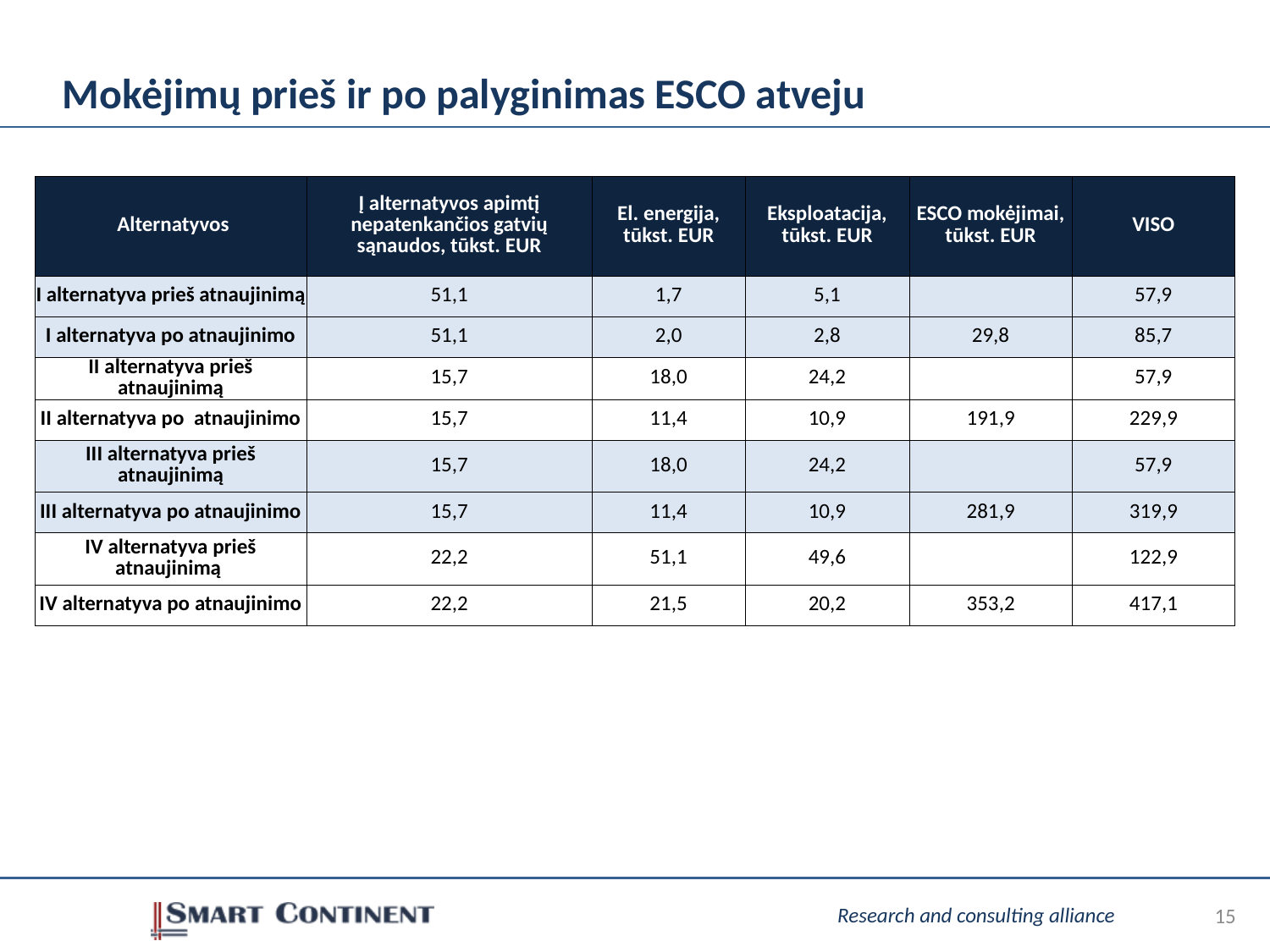

# Mokėjimų prieš ir po palyginimas ESCO atveju
| Alternatyvos | Į alternatyvos apimtį nepatenkančios gatvių sąnaudos, tūkst. EUR | El. energija, tūkst. EUR | Eksploatacija, tūkst. EUR | ESCO mokėjimai, tūkst. EUR | VISO |
| --- | --- | --- | --- | --- | --- |
| I alternatyva prieš atnaujinimą | 51,1 | 1,7 | 5,1 |  | 57,9 |
| I alternatyva po atnaujinimo | 51,1 | 2,0 | 2,8 | 29,8 | 85,7 |
| II alternatyva prieš atnaujinimą | 15,7 | 18,0 | 24,2 |  | 57,9 |
| II alternatyva po atnaujinimo | 15,7 | 11,4 | 10,9 | 191,9 | 229,9 |
| III alternatyva prieš atnaujinimą | 15,7 | 18,0 | 24,2 |  | 57,9 |
| III alternatyva po atnaujinimo | 15,7 | 11,4 | 10,9 | 281,9 | 319,9 |
| IV alternatyva prieš atnaujinimą | 22,2 | 51,1 | 49,6 |  | 122,9 |
| IV alternatyva po atnaujinimo | 22,2 | 21,5 | 20,2 | 353,2 | 417,1 |